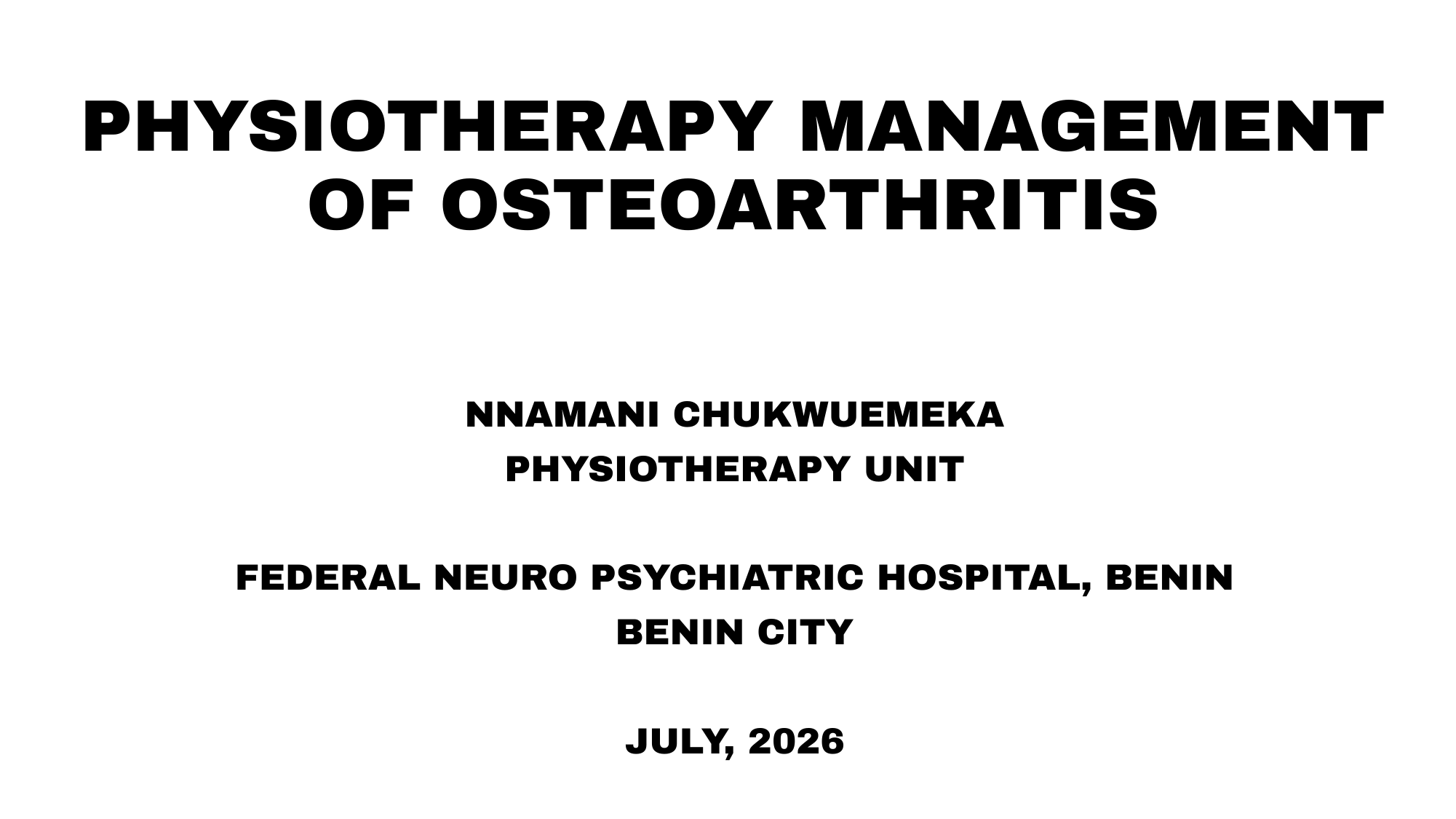

# PHYSIOTHERAPY MANAGEMENT OF OSTEOARTHRITIS

NNAMANI CHUKWUEMEKA
PHYSIOTHERAPY UNIT

FEDERAL NEURO PSYCHIATRIC HOSPITAL, BENIN
BENIN CITY

JULY, 2026